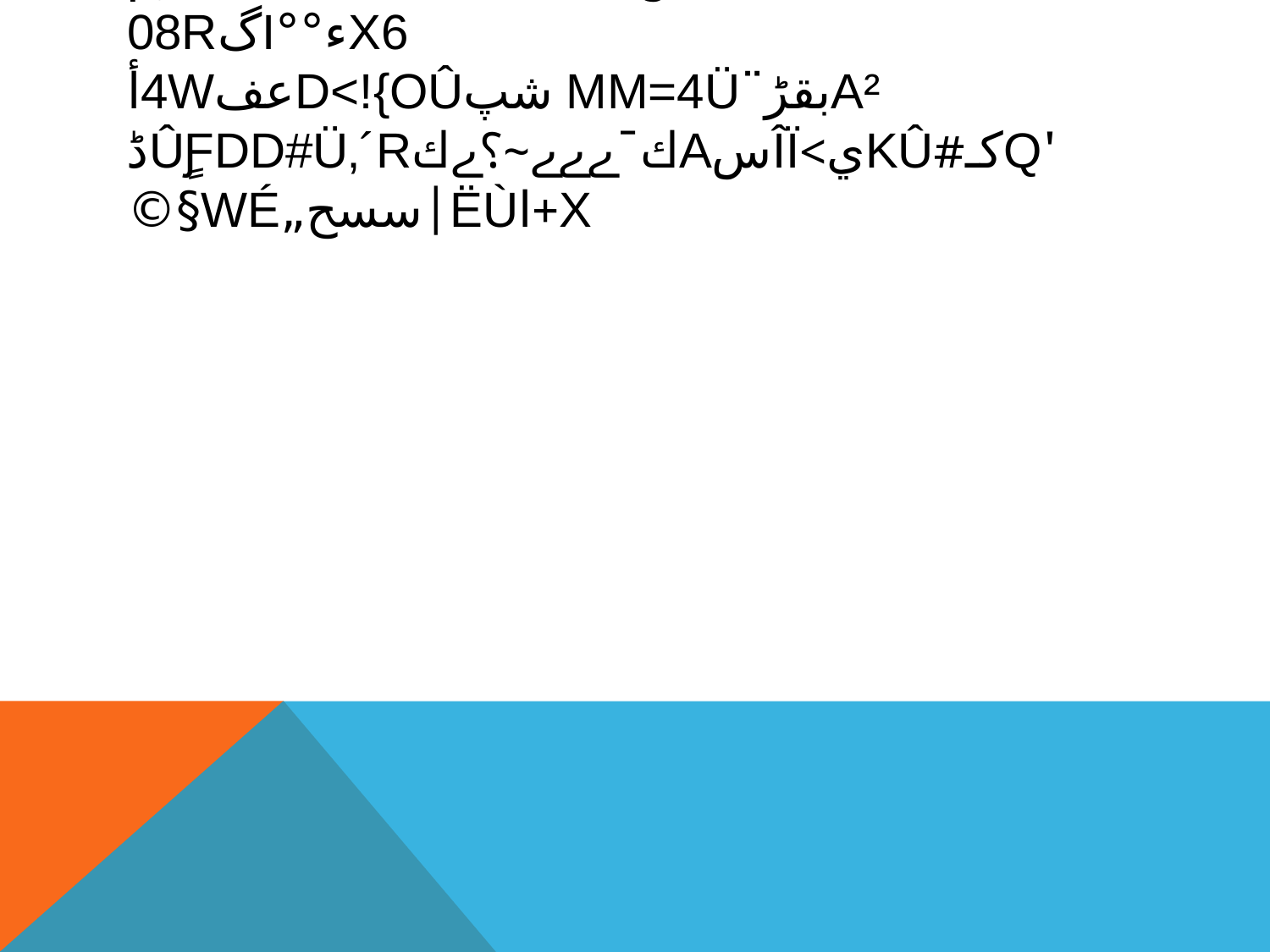

# & T^@ش6‡!‌بv@ذˆن2,ƒfِC#rم x6ء°°iگ08R a²بقڑ¨MM=4ü شپd<!{Oûےعف4‎wأ 'qكـ#kûي>îïسAك¯ےےے~؟ےكûٍƒDd#ü‚´Rڈ x+اëù|سسح„wé§©